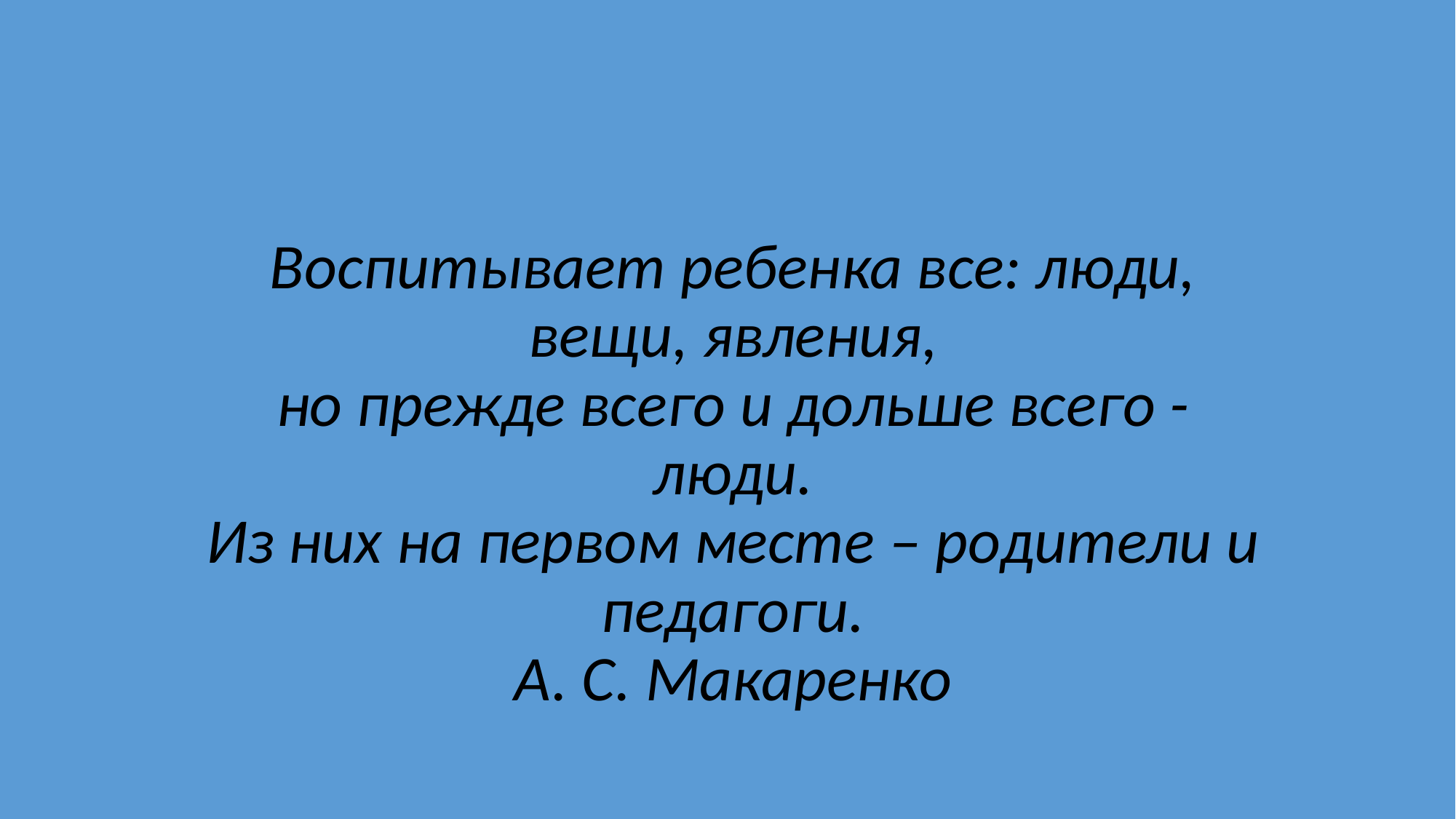

# Воспитывает ребенка все: люди, вещи, явления, но прежде всего и дольше всего - люди. Из них на первом месте – родители и педагоги. А. С. Макаренко